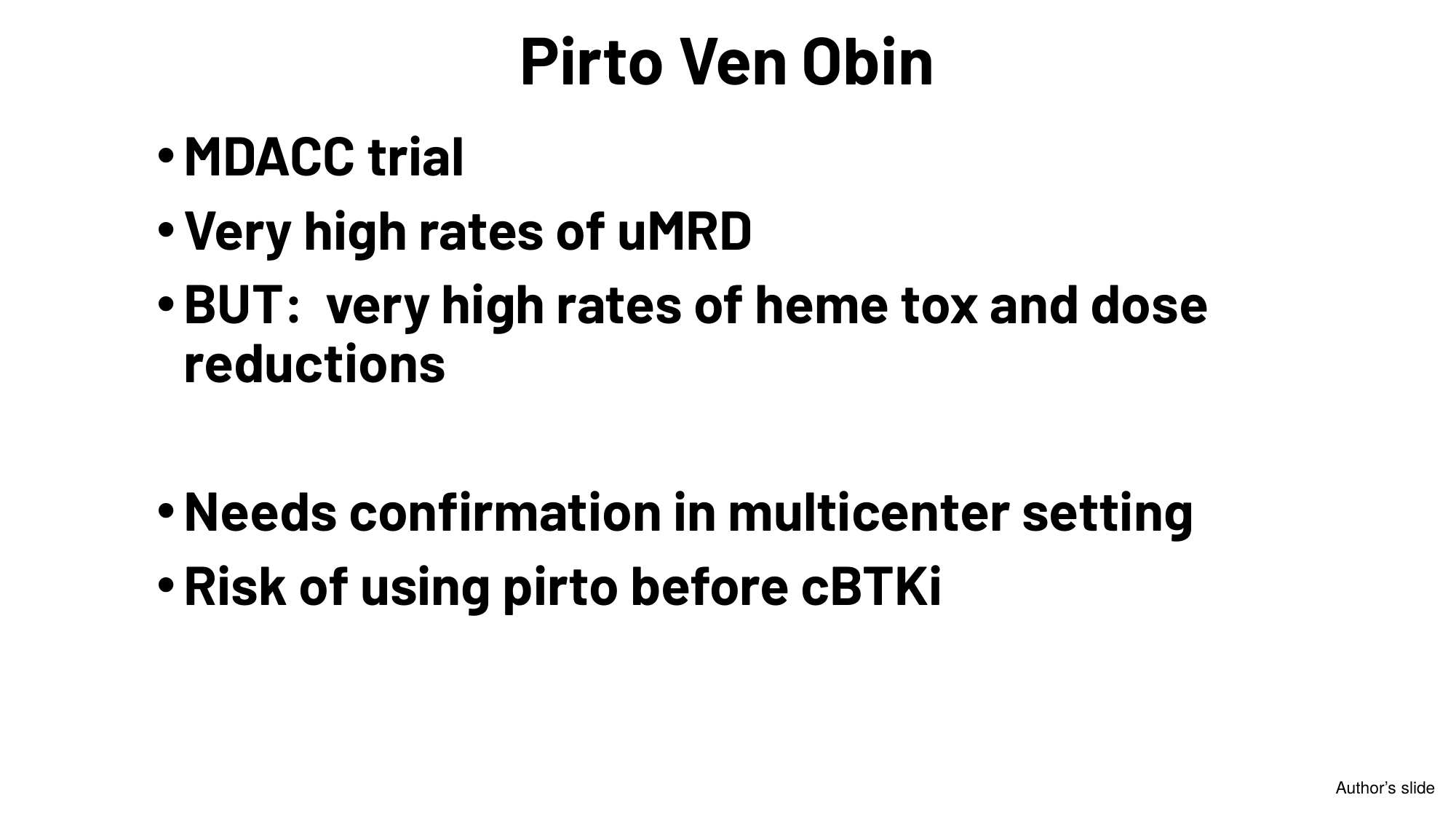

# Pirto Ven Obin
MDACC trial
Very high rates of uMRD
BUT:  very high rates of heme tox and dose reductions

Needs confirmation in multicenter setting
Risk of using pirto before cBTKi

Author’s slide